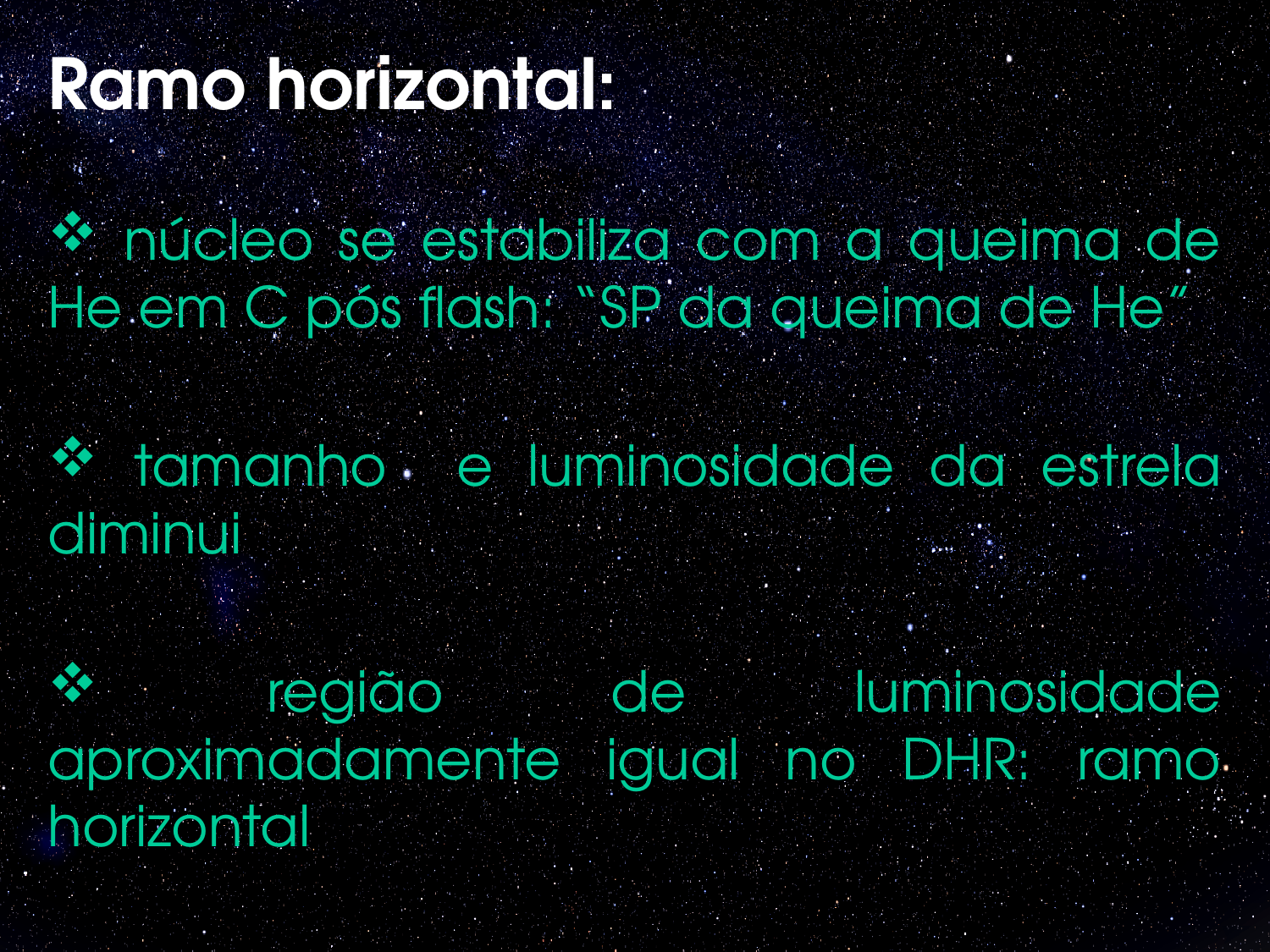

Ramo horizontal:

 núcleo se estabiliza com a queima de He em C pós flash: “SP da queima de He”

 tamanho  e luminosidade da estrela diminui

 região de luminosidade aproximadamente igual no DHR: ramo horizontal